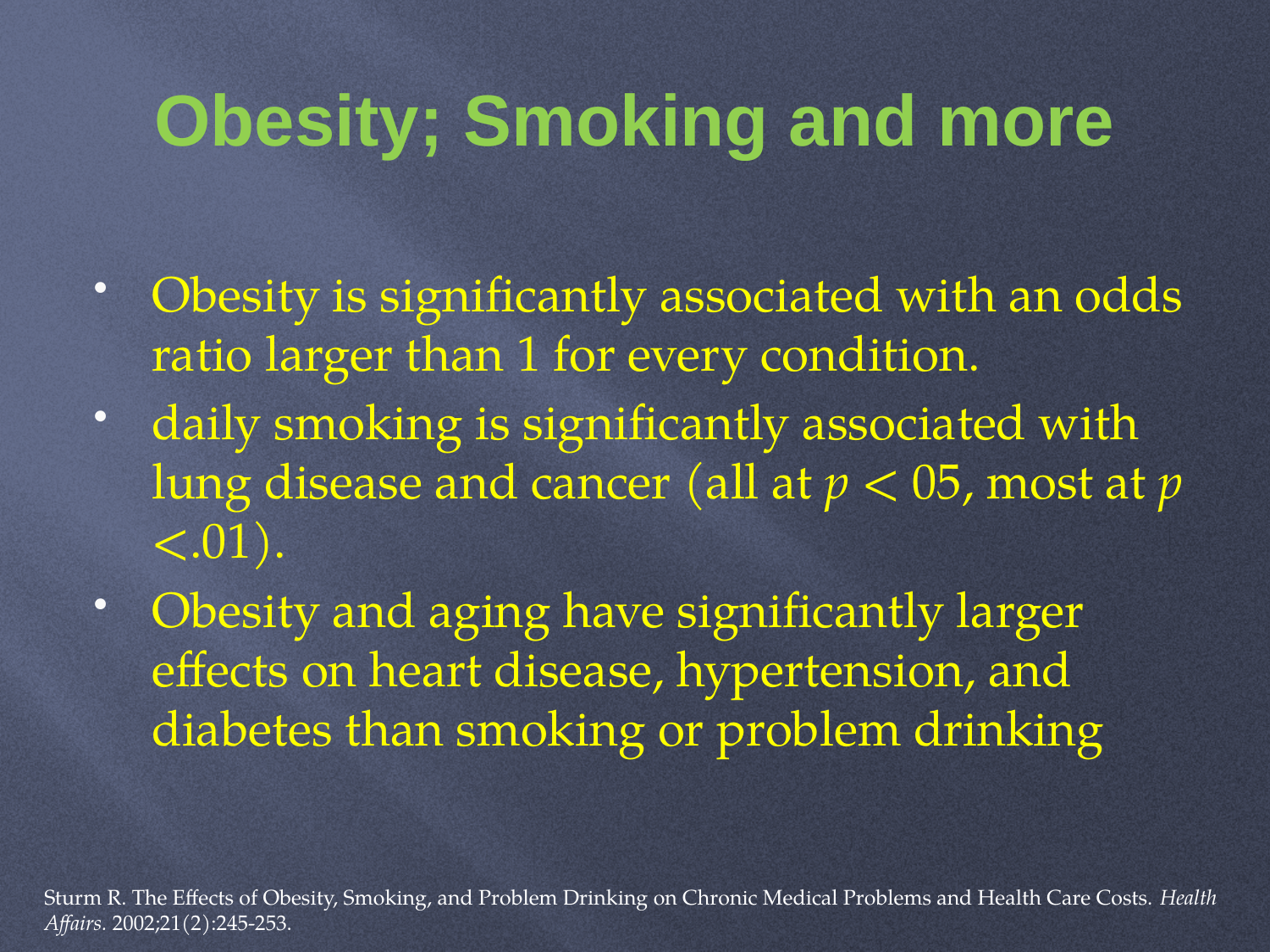

# Obesity; Smoking and more
Obesity is significantly associated with an odds ratio larger than 1 for every condition.
daily smoking is significantly associated with lung disease and cancer (all at p < 05, most at p <.01).
Obesity and aging have significantly larger effects on heart disease, hypertension, and diabetes than smoking or problem drinking
Sturm R. The Effects of Obesity, Smoking, and Problem Drinking on Chronic Medical Problems and Health Care Costs. Health Affairs. 2002;21(2):245-253.